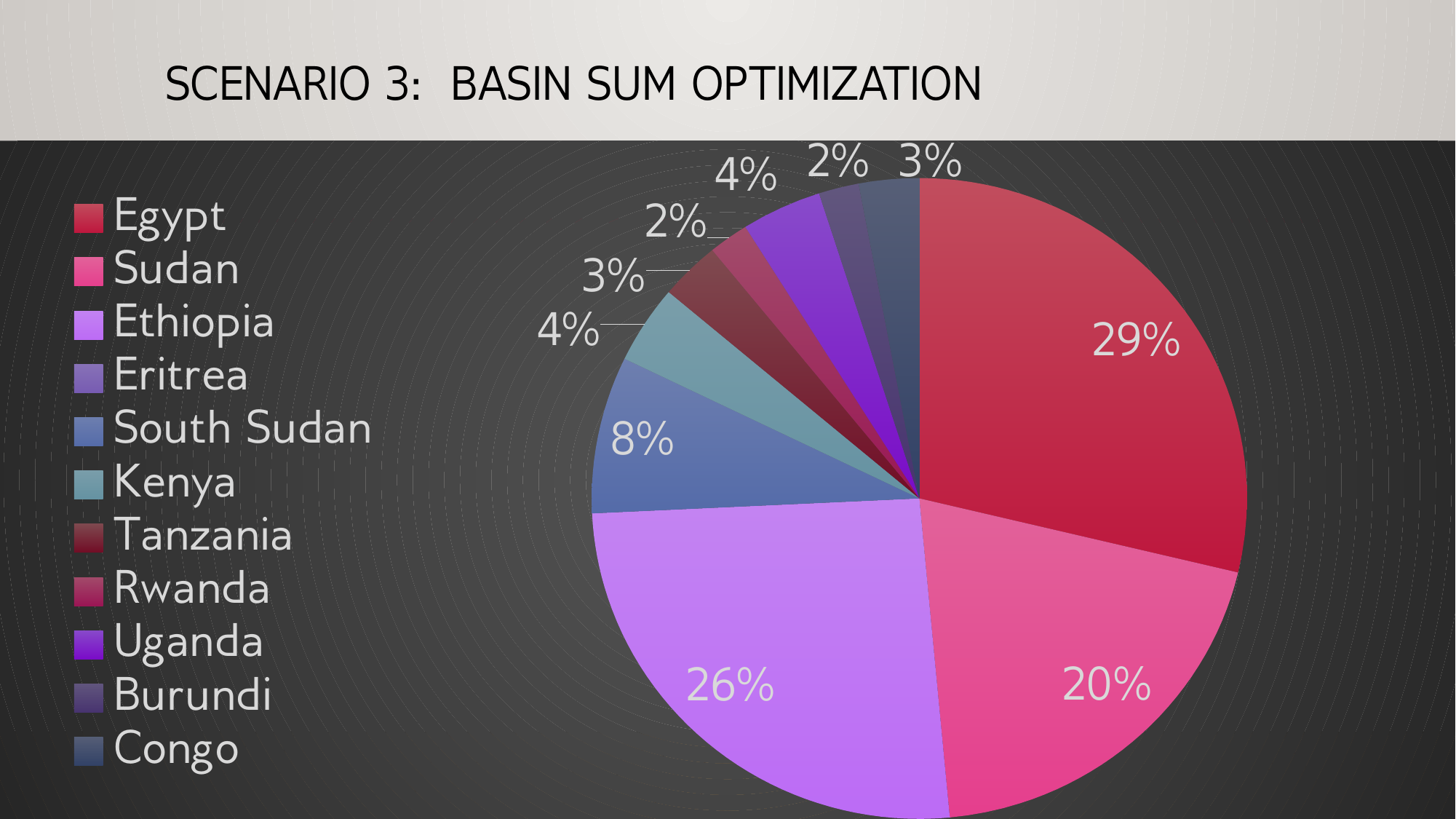

# Scenario 3:  Basin Sum Optimization

### Chart

| Category | Scenario 3 |
|---|---|
| Egypt | 0.29 |
| Sudan  | 0.2 |
| Ethiopia | 0.26 |
| Eritrea | 0.0 |
| South Sudan | 0.08 |
| Kenya | 0.04 |
| Tanzania | 0.03 |
| Rwanda | 0.02 |
| Uganda | 0.04 |
| Burundi | 0.02 |
| Congo | 0.03 |